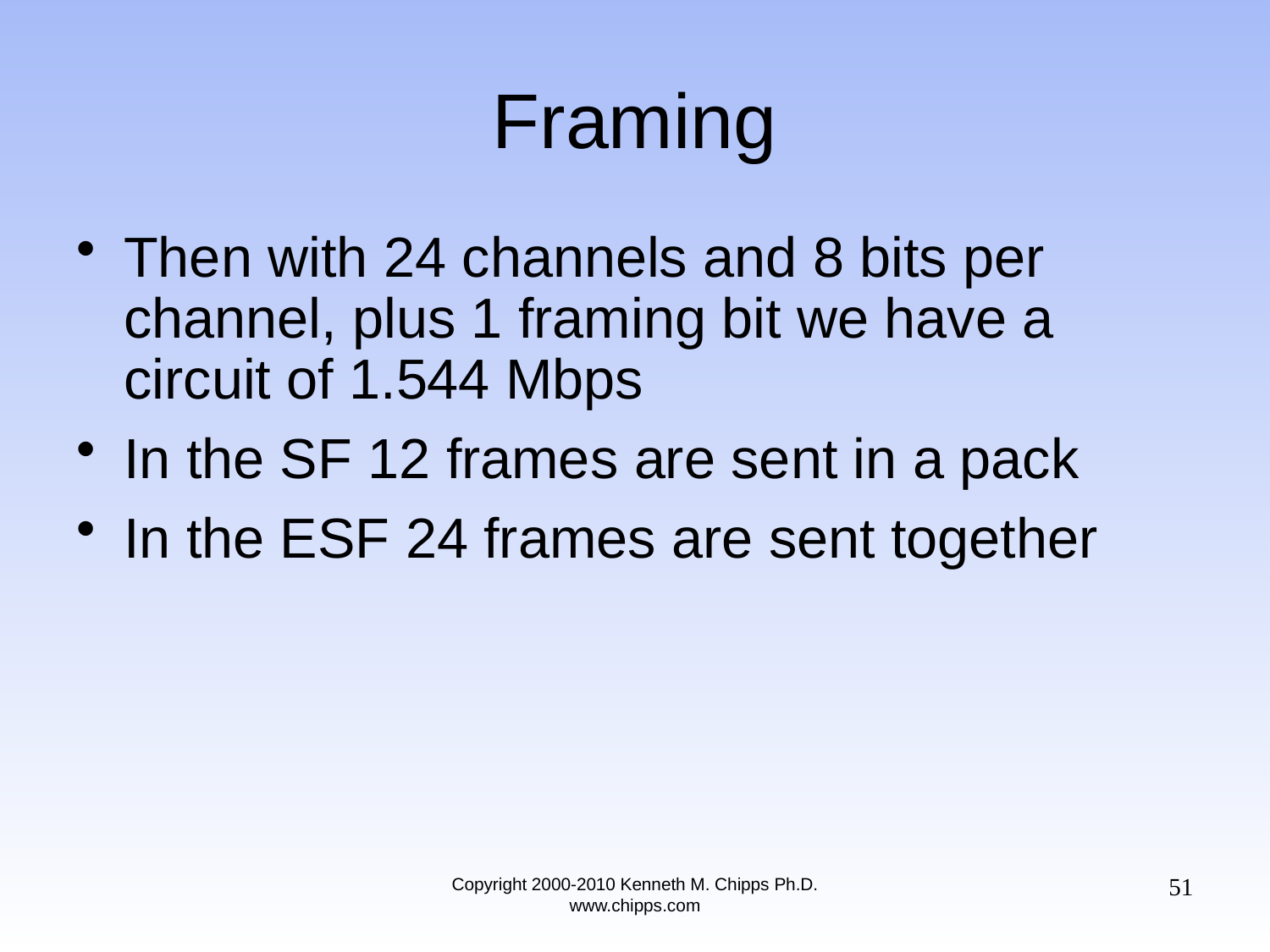

# Framing
Then with 24 channels and 8 bits per channel, plus 1 framing bit we have a circuit of 1.544 Mbps
In the SF 12 frames are sent in a pack
In the ESF 24 frames are sent together
51
Copyright 2000-2010 Kenneth M. Chipps Ph.D. www.chipps.com